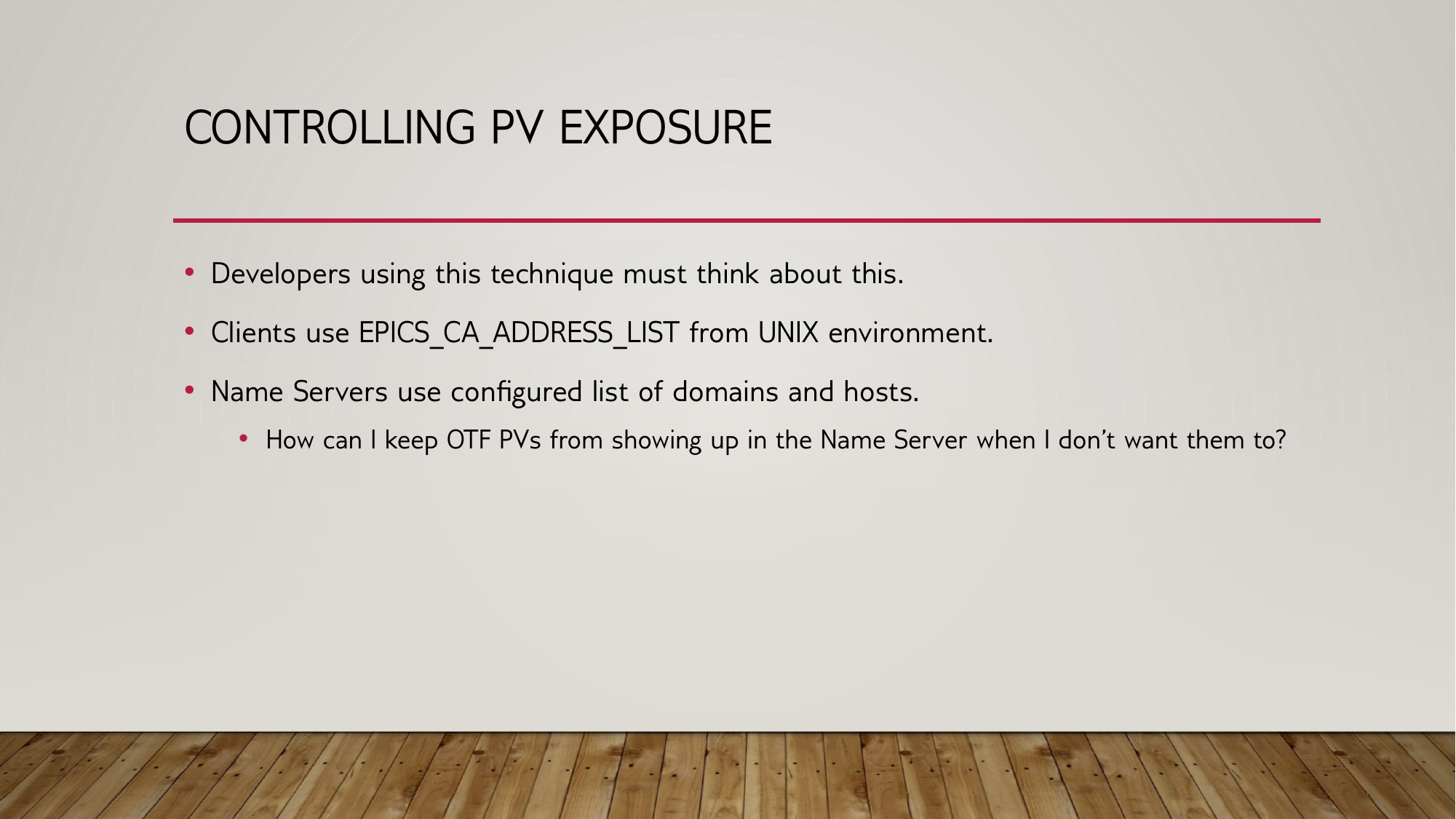

# Controlling PV exposure
Developers using this technique must think about this.
Clients use EPICS_CA_ADDRESS_LIST from UNIX environment.
Name Servers use configured list of domains and hosts.
How can I keep OTF PVs from showing up in the Name Server when I don’t want them to?